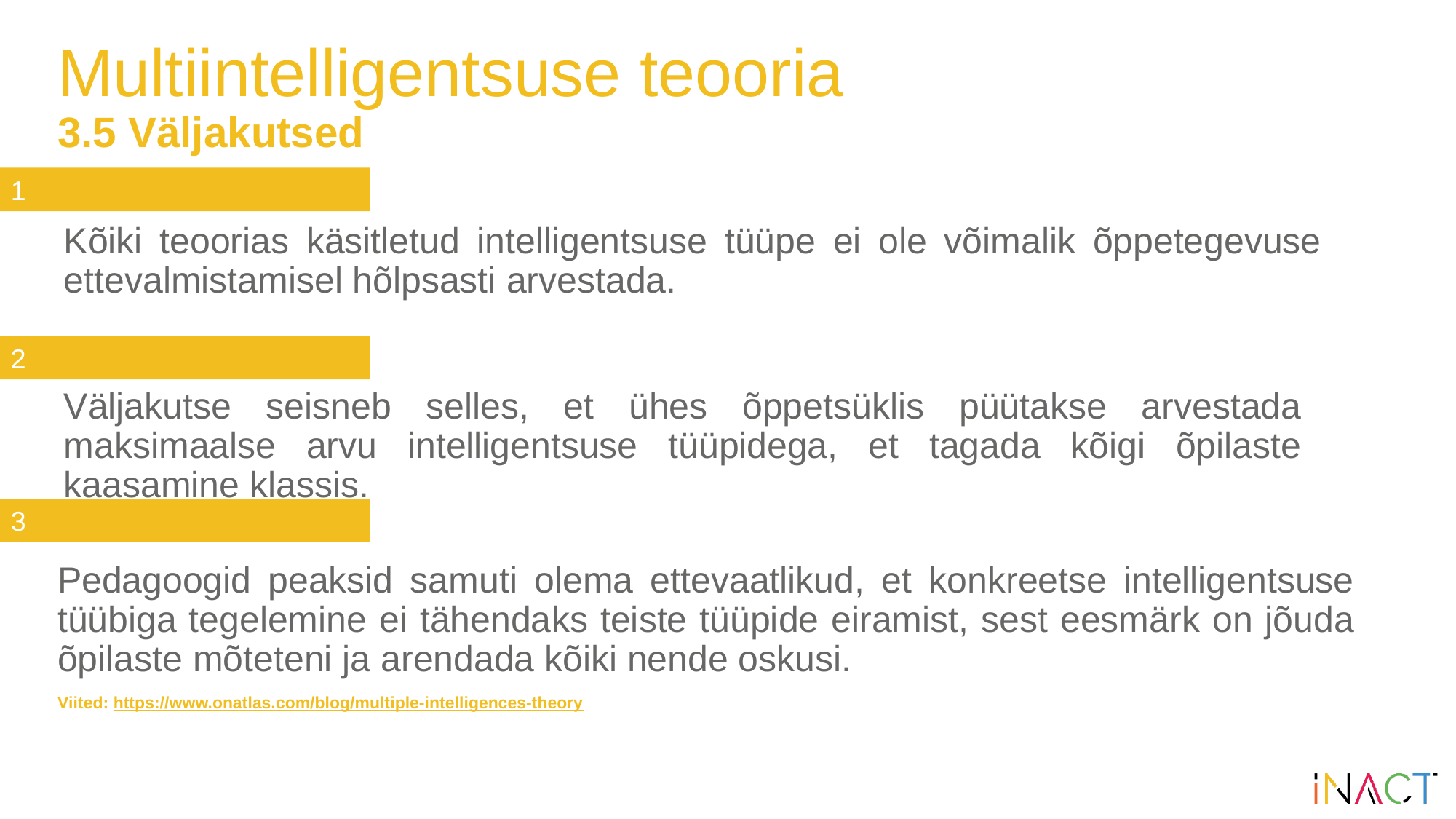

# Multiintelligentsuse teooria 3.5 Väljakutsed
1
Kõiki teoorias käsitletud intelligentsuse tüüpe ei ole võimalik õppetegevuse ettevalmistamisel hõlpsasti arvestada.

2
Väljakutse seisneb selles, et ühes õppetsüklis püütakse arvestada maksimaalse arvu intelligentsuse tüüpidega, et tagada kõigi õpilaste kaasamine klassis.
3
Pedagoogid peaksid samuti olema ettevaatlikud, et konkreetse intelligentsuse tüübiga tegelemine ei tähendaks teiste tüüpide eiramist, sest eesmärk on jõuda õpilaste mõteteni ja arendada kõiki nende oskusi.
Viited: https://www.onatlas.com/blog/multiple-intelligences-theory